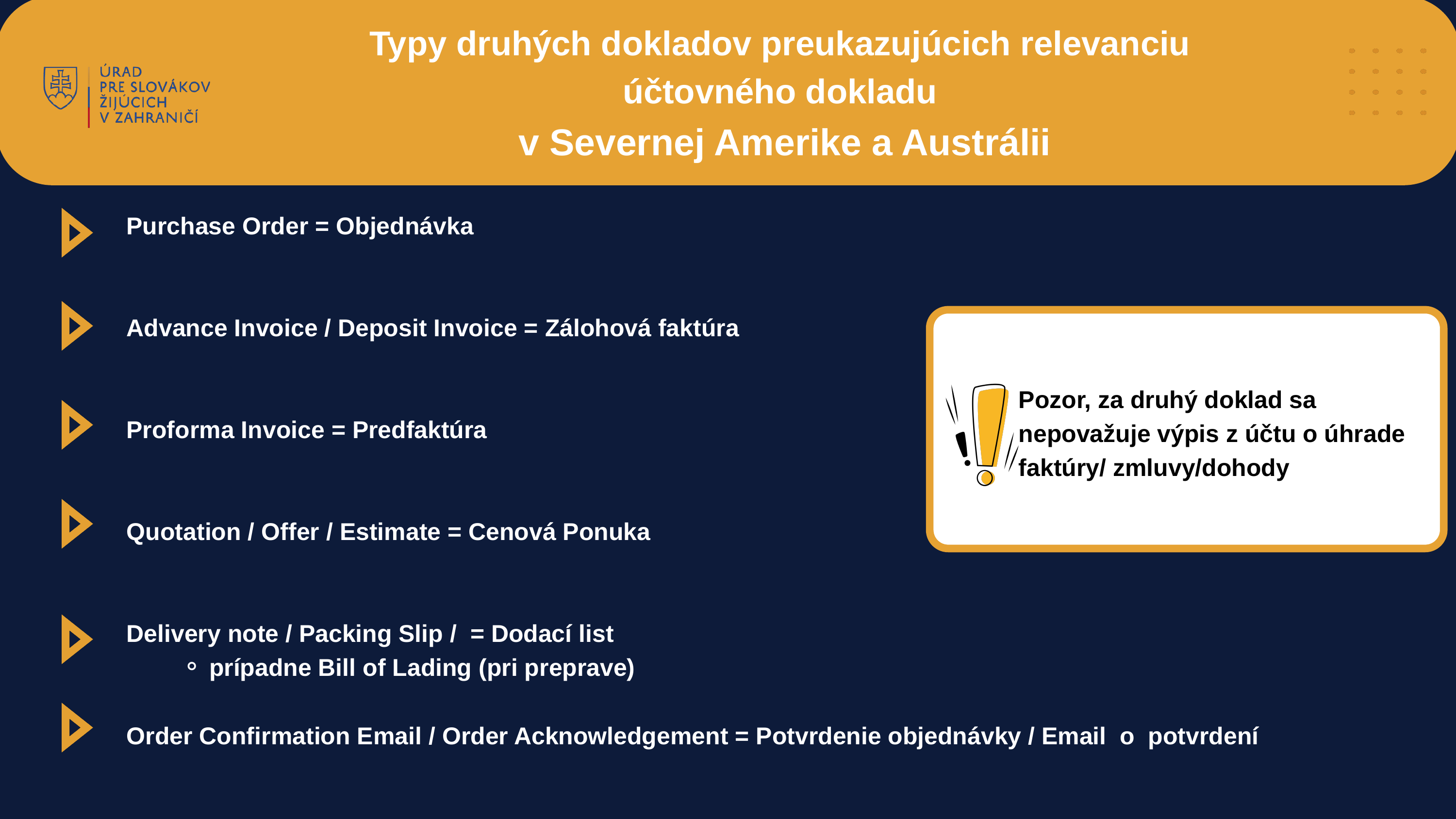

Typy druhých dokladov preukazujúcich relevanciu
účtovného dokladu
v Severnej Amerike a Austrálii

Purchase Order = Objednávka

Advance Invoice / Deposit Invoice = Zálohová faktúra

Proforma Invoice = Predfaktúra

Quotation / Offer / Estimate = Cenová Ponuka

Delivery note / Packing Slip /  = Dodací list
prípadne Bill of Lading (pri preprave)

Order Confirmation Email / Order Acknowledgement = Potvrdenie objednávky / Email  o  potvrdení

Pozor, za druhý doklad sa nepovažuje výpis z účtu o úhrade faktúry/ zmluvy/dohody